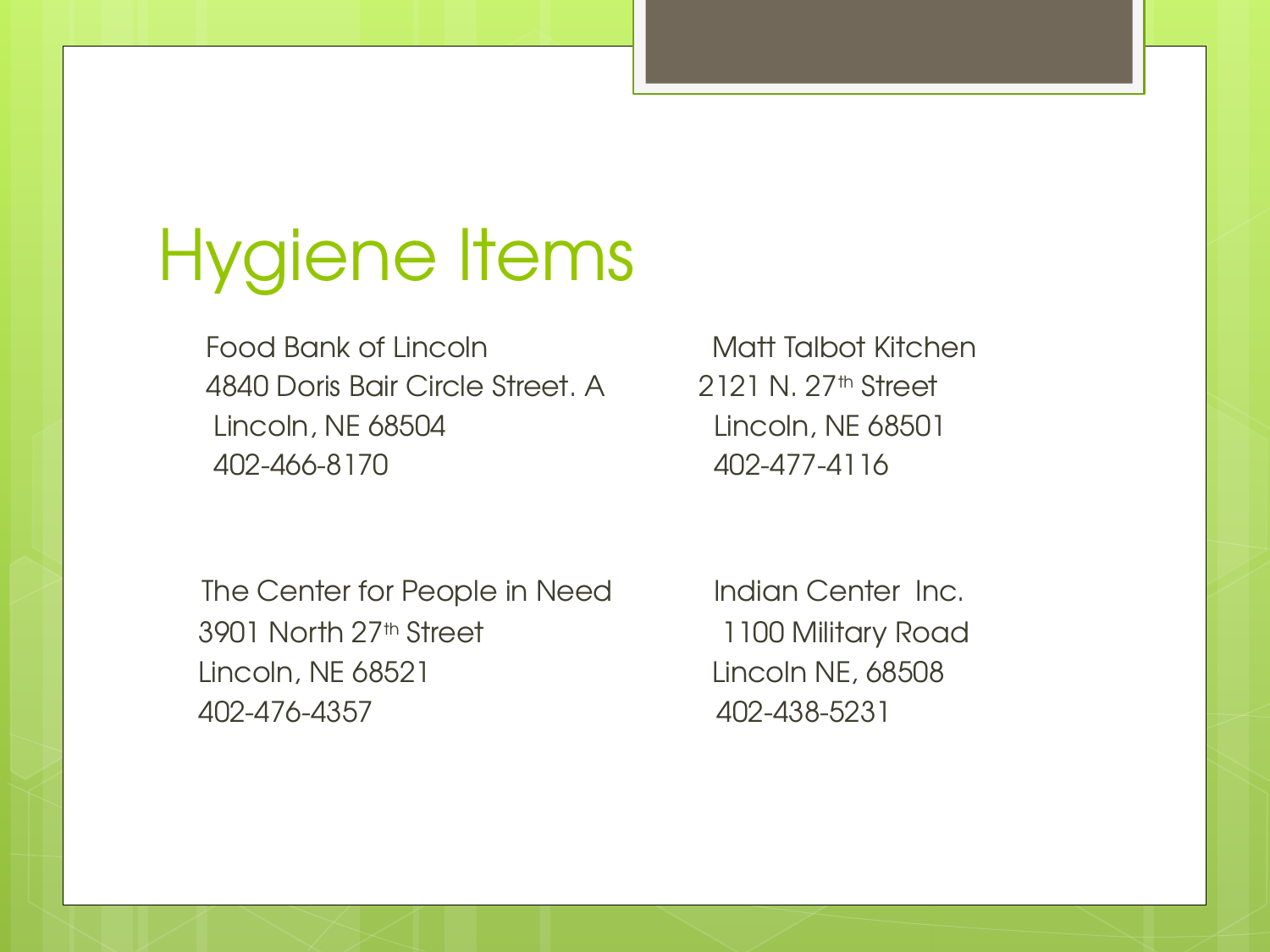

# Hygiene Items
     Food Bank of Lincoln	                     Matt Talbot Kitchen
     4840 Doris Bair Circle Street. A            2121 N. 27th Street
      Lincoln, NE 68504		     Lincoln, NE 68501
      402-466-8170			     402-477-4116

   The Center for People in Need             Indian Center  Inc.
    3901 North 27th Street		      1100 Military Road
    Lincoln, NE 68521                                    Lincoln NE, 68508
    402-476-4357                                            402-438-5231